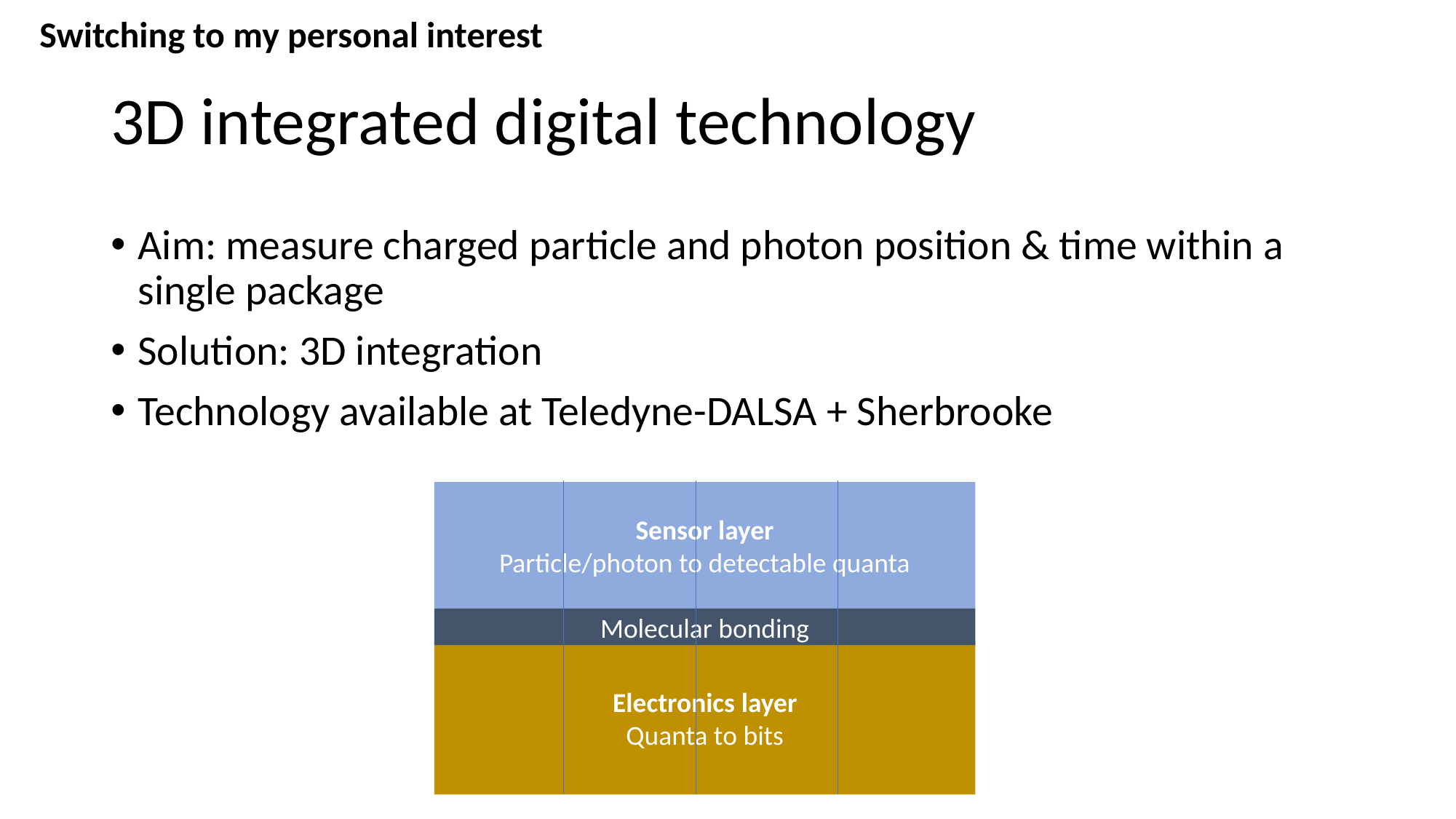

Switching to my personal interest
# 3D integrated digital technology
Aim: measure charged particle and photon position & time within a single package
Solution: 3D integration
Technology available at Teledyne-DALSA + Sherbrooke
Sensor layer
Particle/photon to detectable quanta
Molecular bonding
Electronics layer
Quanta to bits